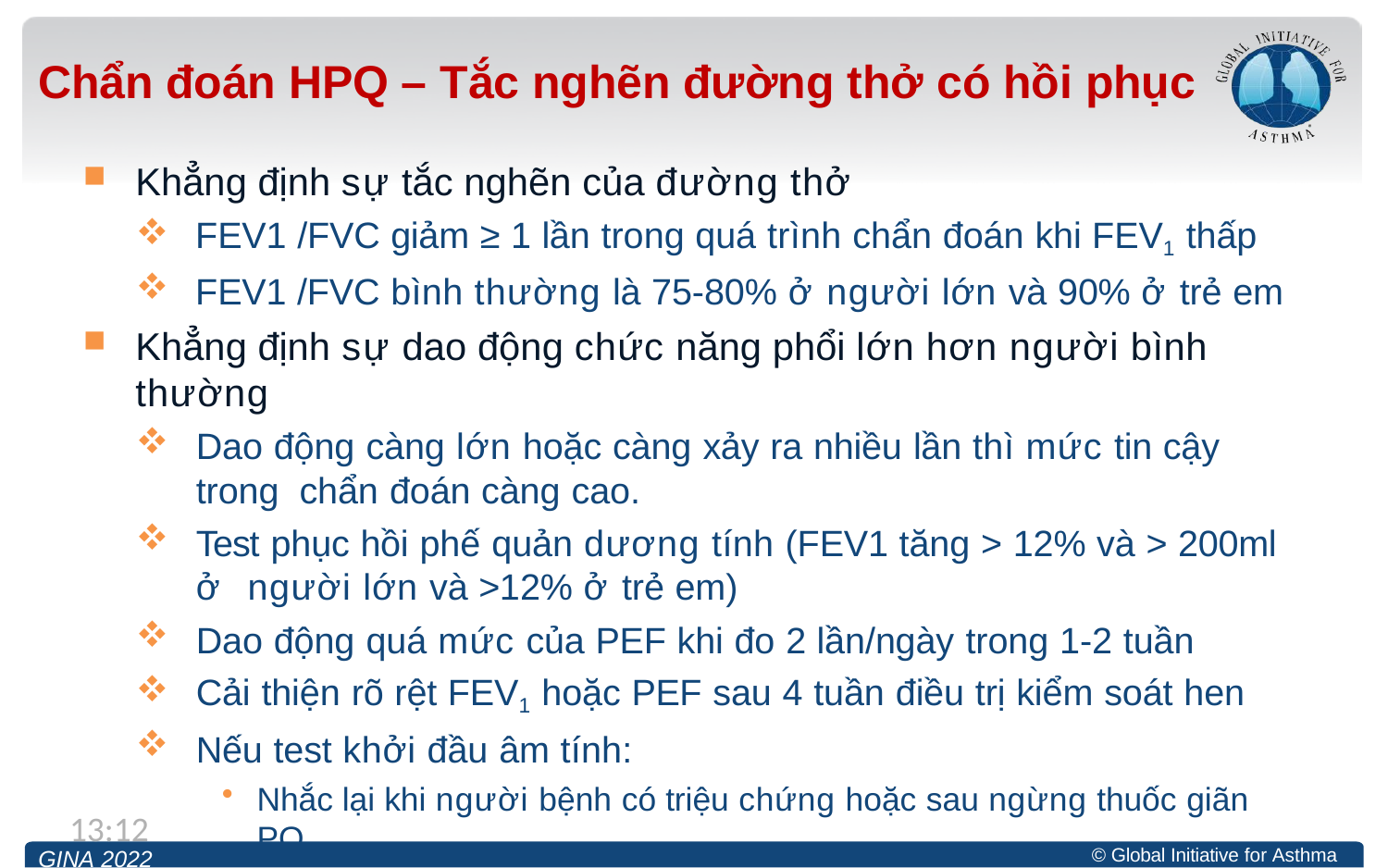

# Chẩn đoán HPQ – Tắc nghẽn đường thở có hồi phục
Khẳng định sự tắc nghẽn của đường thở
FEV1 /FVC giảm ≥ 1 lần trong quá trình chẩn đoán khi FEV1 thấp
FEV1 /FVC bình thường là 75-80% ở người lớn và 90% ở trẻ em
Khẳng định sự dao động chức năng phổi lớn hơn người bình thường
Dao động càng lớn hoặc càng xảy ra nhiều lần thì mức tin cậy trong  chẩn đoán càng cao.
Test phục hồi phế quản dương tính (FEV1 tăng > 12% và > 200ml ở  người lớn và >12% ở trẻ em)
Dao động quá mức của PEF khi đo 2 lần/ngày trong 1-2 tuần
Cải thiện rõ rệt FEV1 hoặc PEF sau 4 tuần điều trị kiểm soát hen
Nếu test khởi đầu âm tính:
Nhắc lại khi người bệnh có triệu chứng hoặc sau ngừng thuốc giãn PQ
Test khác (đặc biệt trẻ em < 5 tuổi và người già).
13:12
© Global Initiative for Asthma
GINA 2022